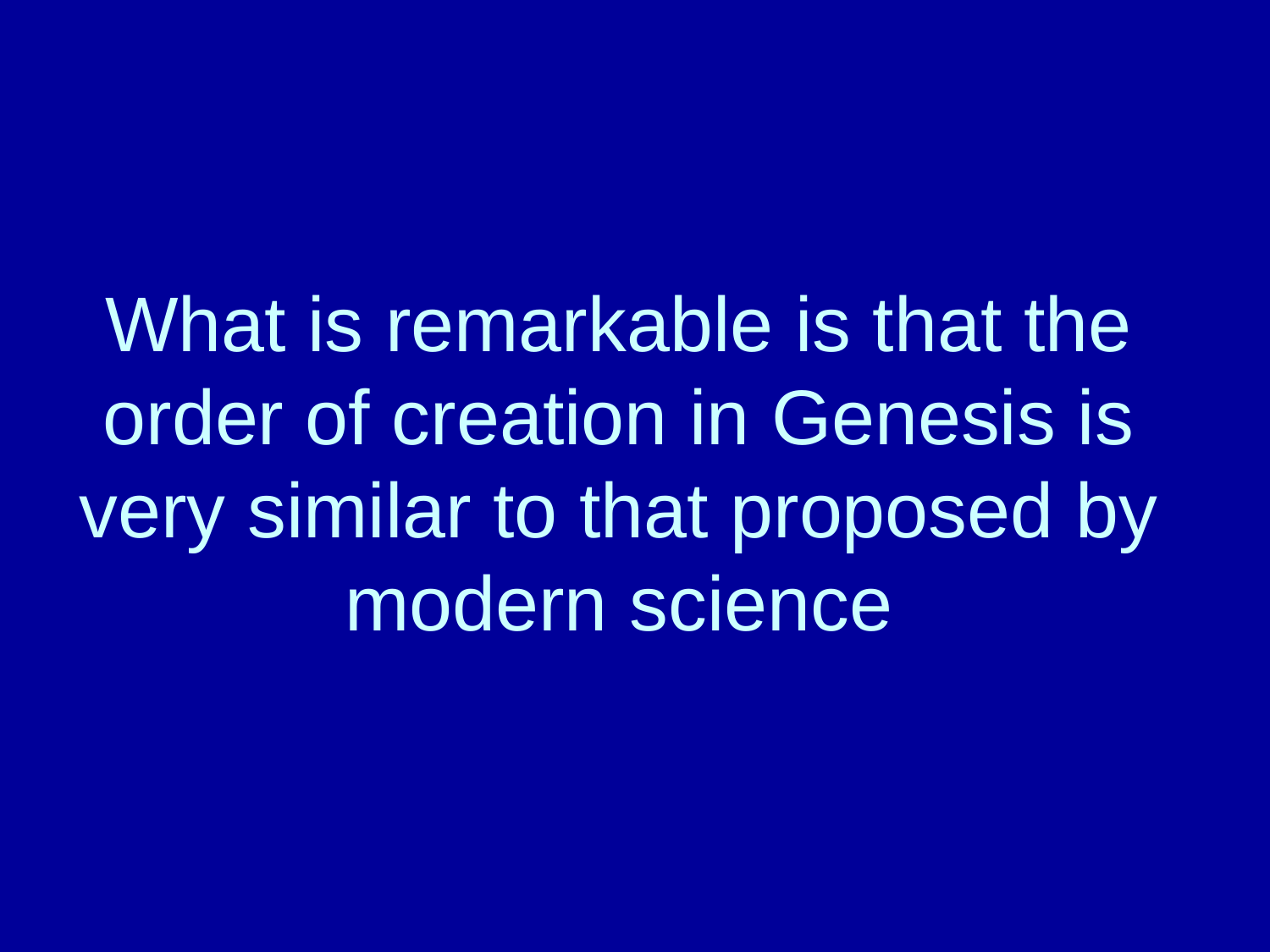

# What is remarkable is that the order of creation in Genesis is very similar to that proposed by modern science